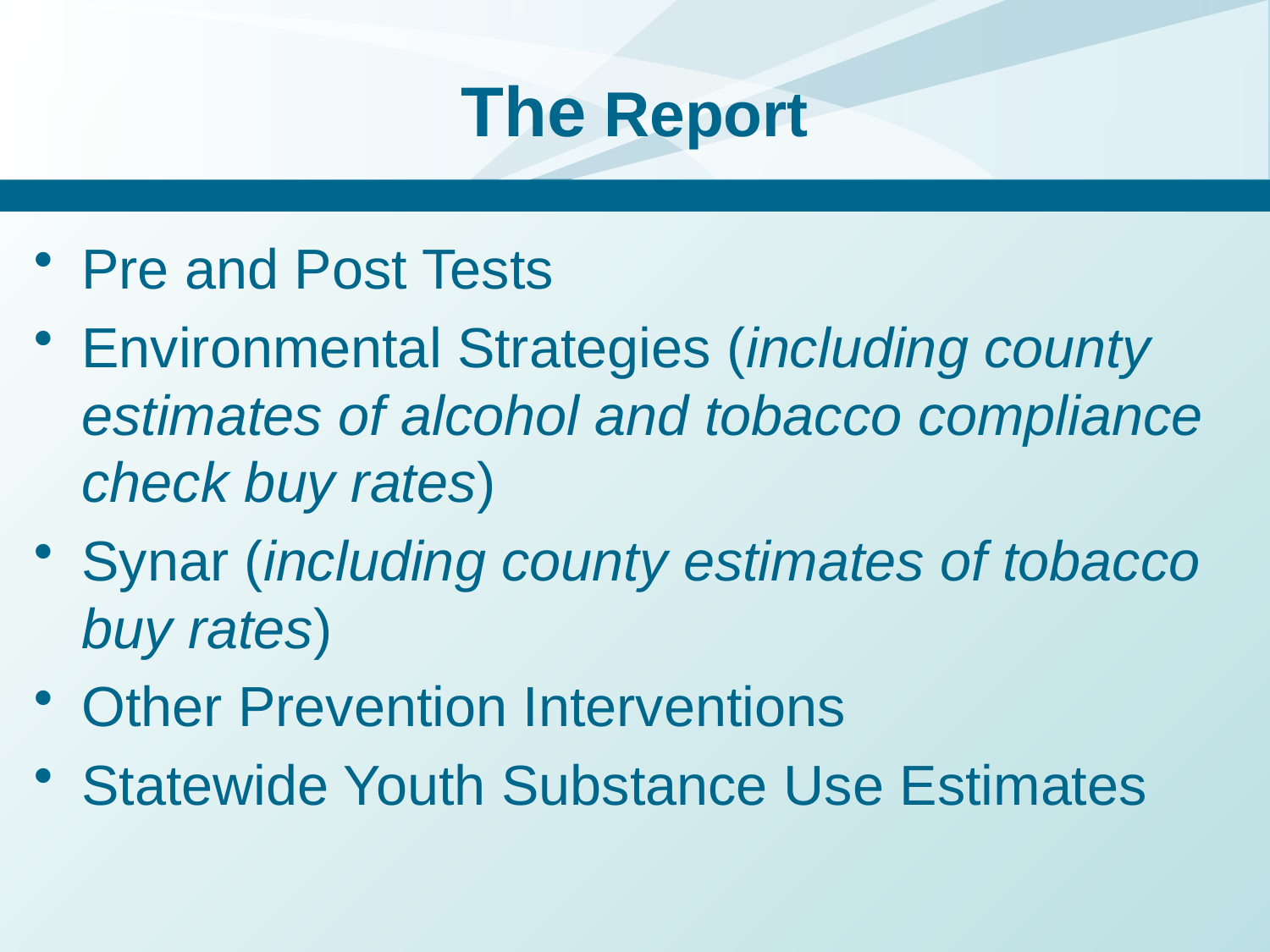

# The Report
Pre and Post Tests
Environmental Strategies (including county estimates of alcohol and tobacco compliance check buy rates)
Synar (including county estimates of tobacco buy rates)
Other Prevention Interventions
Statewide Youth Substance Use Estimates